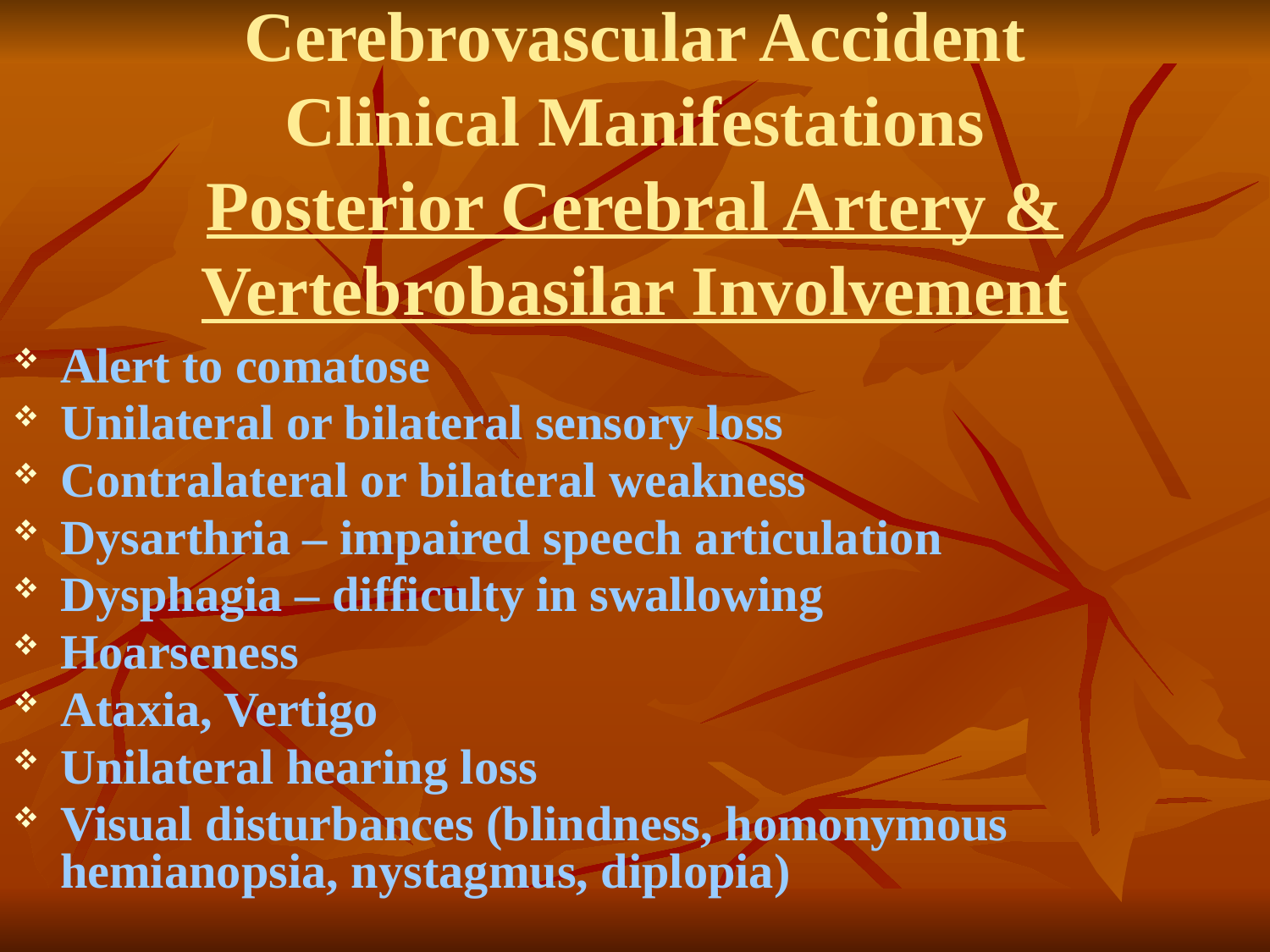

# Cerebrovascular Accident Clinical Manifestations Posterior Cerebral Artery & Vertebrobasilar Involvement
Alert to comatose
Unilateral or bilateral sensory loss
Contralateral or bilateral weakness
Dysarthria – impaired speech articulation
Dysphagia – difficulty in swallowing
Hoarseness
Ataxia, Vertigo
Unilateral hearing loss
Visual disturbances (blindness, homonymous hemianopsia, nystagmus, diplopia)